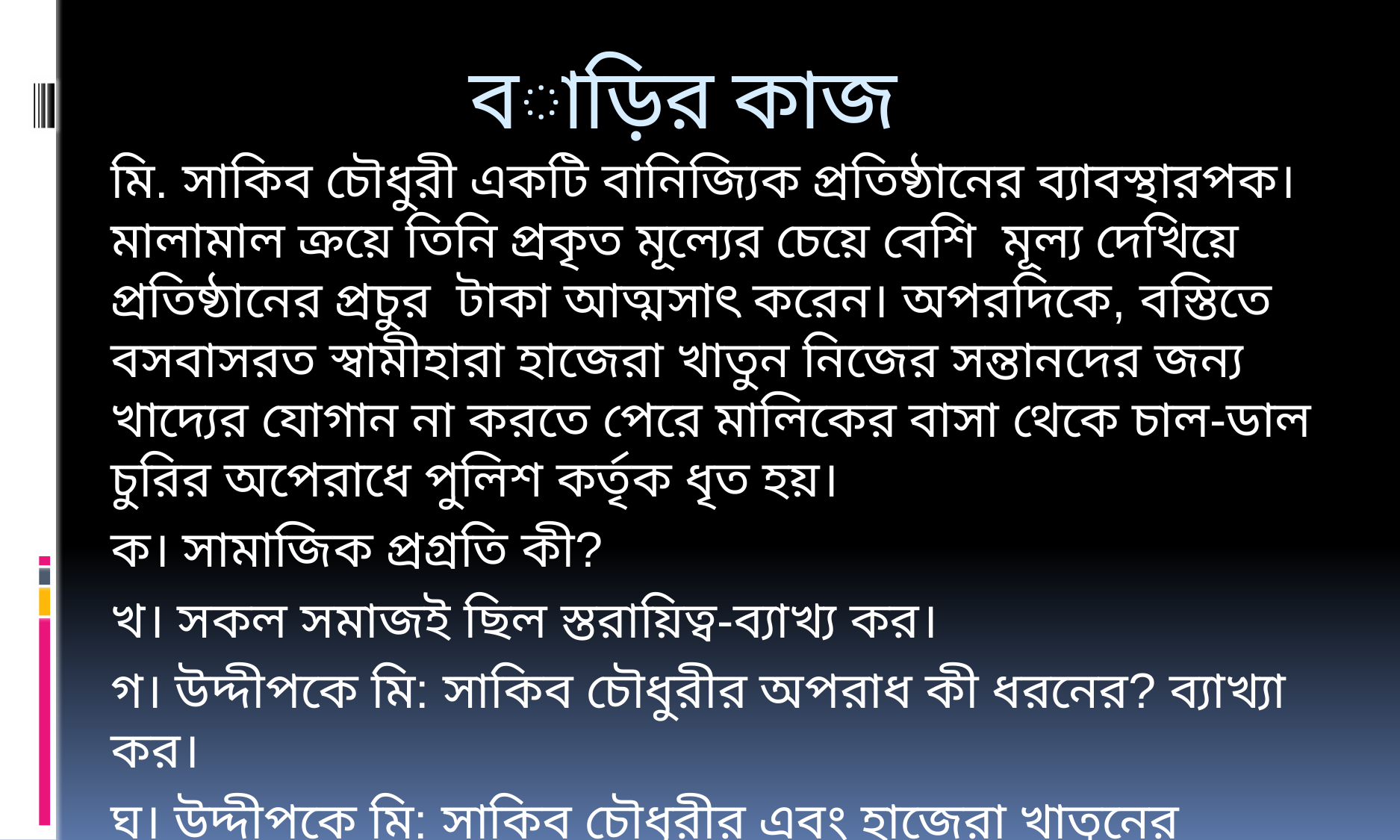

# বাড়ির কাজ
মি. সাকিব চৌধুরী একটি বানিজ্যিক প্রতিষ্ঠানের ব্যাবস্থারপক।  মালামাল ক্রয়ে তিনি প্রকৃত মূল্যের চেয়ে বেশি  মূল্য দেখিয়ে প্রতিষ্ঠানের প্রচুর  টাকা আত্মসাৎ করেন। অপরদিকে, বস্তিতে বসবাসরত স্বামীহারা হাজেরা খাতুন নিজের সন্তানদের জন্য খাদ্যের যোগান না করতে পেরে মালিকের বাসা থেকে চাল-ডাল চুরির অপেরাধে পুলিশ কর্তৃক ধৃত হয়।
ক। সামাজিক প্রগ্রতি কী?
খ। সকল সমাজই ছিল স্তরায়িত্ব-ব্যাখ্য কর।
গ। উদ্দীপকে মি: সাকিব চৌধুরীর অপরাধ কী ধরনের? ব্যাখ্যা কর।
ঘ। উদ্দীপকে মি: সাকিব চৌধুরীর এবং হাজেরা খাতুনের  অপরাধের সামাজিক প্রেক্ষাপট ভিন্ন-উক্তিটি ব্যাখ্যা কর।